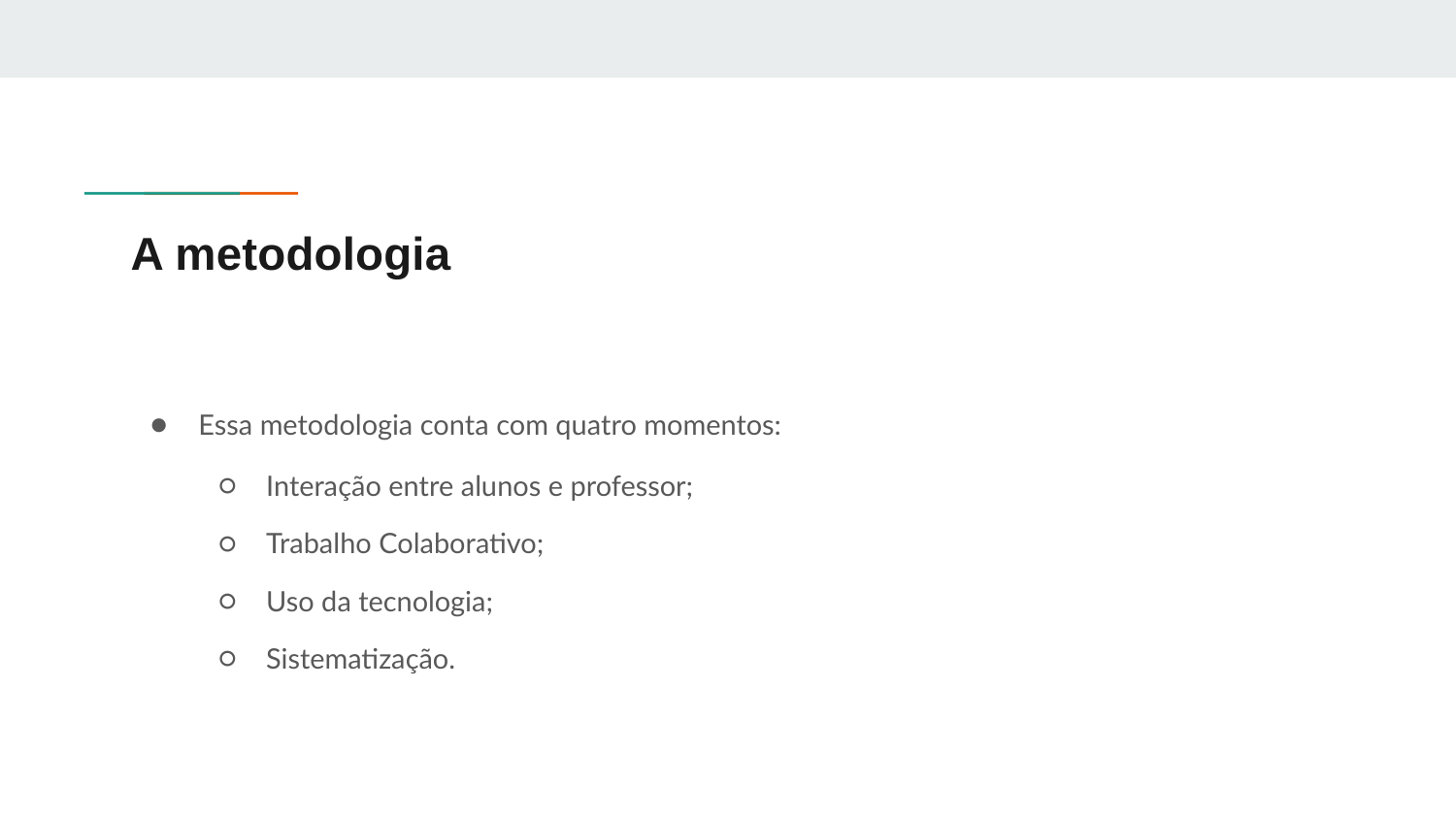

# A metodologia

Essa metodologia conta com quatro momentos:
Interação entre alunos e professor;
Trabalho Colaborativo;
Uso da tecnologia;
Sistematização.